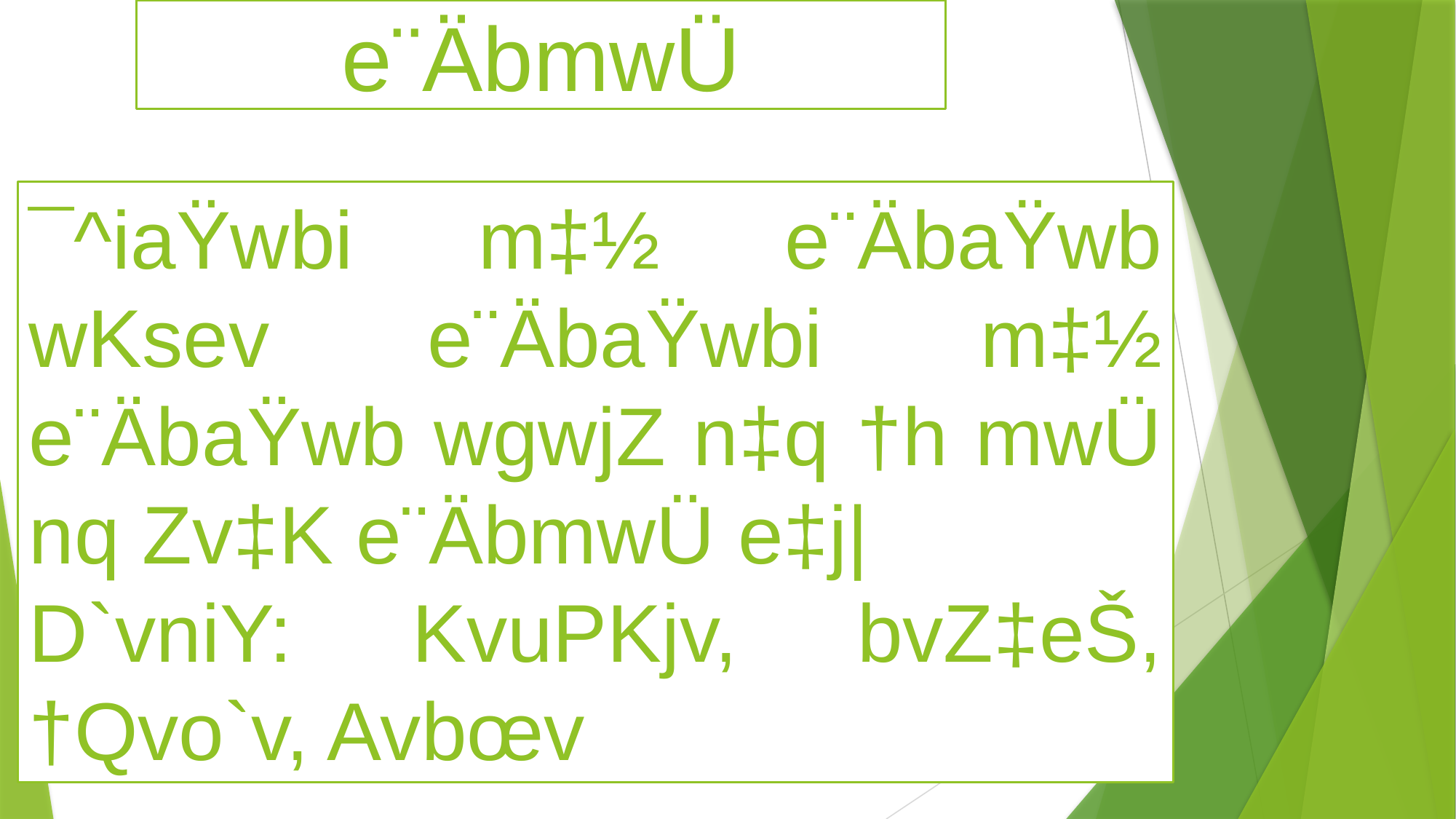

e¨ÄbmwÜ
¯^iaŸwbi m‡½ e¨ÄbaŸwb wKsev e¨ÄbaŸwbi m‡½ e¨ÄbaŸwb wgwjZ n‡q †h mwÜ nq Zv‡K e¨ÄbmwÜ e‡j|
D`vniY: KvuPKjv, bvZ‡eŠ, †Qvo`v, Avbœv